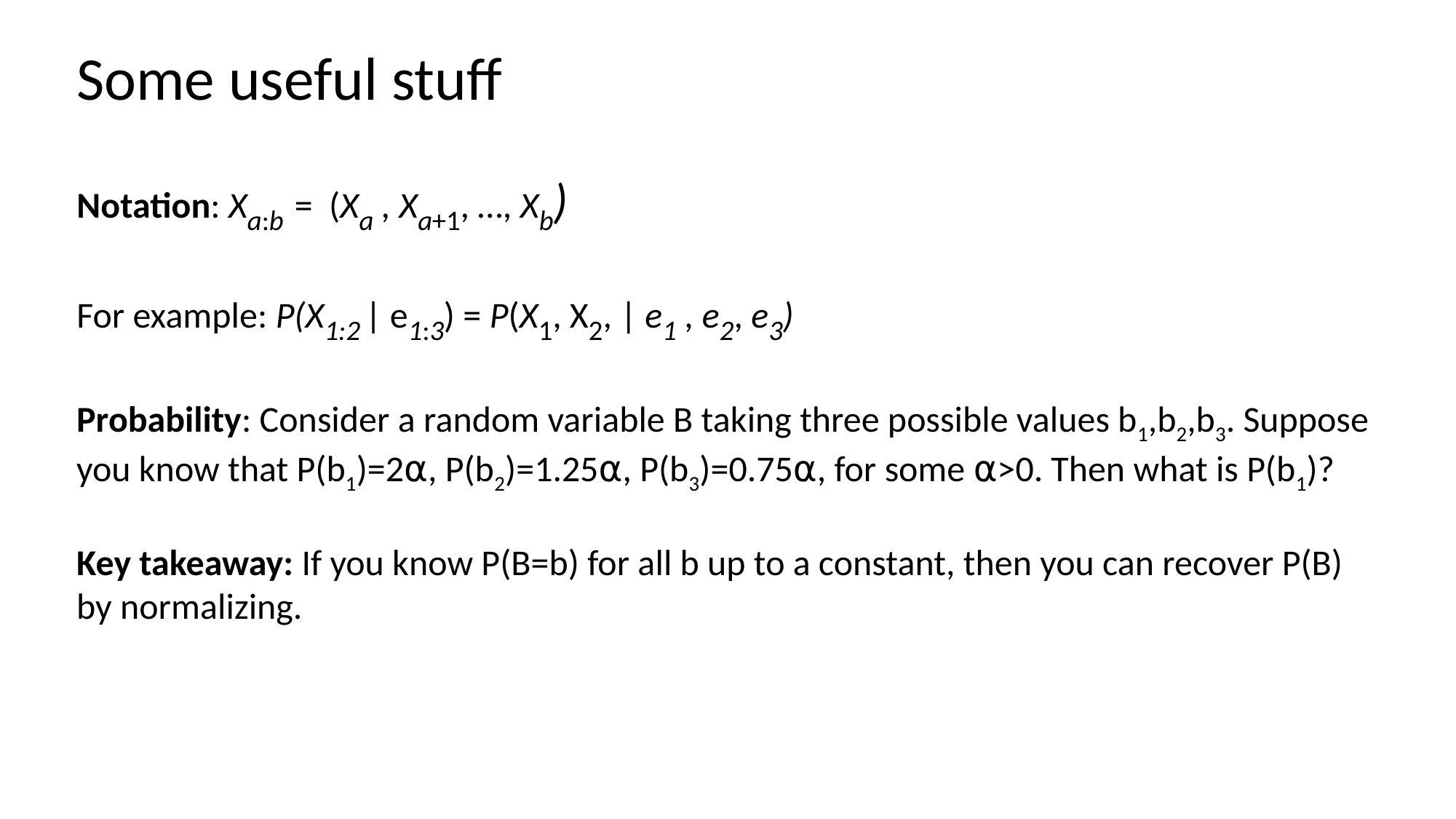

# Some useful stuff
Notation: Xa:b =  (Xa , Xa+1, …, Xb)

For example: P(X1:2 | e1:3) = P(X1, X2, | e1 , e2, e3)
Probability: Consider a random variable B taking three possible values b1,b2,b3. Suppose you know that P(b1)=2⍺, P(b2)=1.25⍺, P(b3)=0.75⍺, for some ⍺>0. Then what is P(b1)?

Key takeaway: If you know P(B=b) for all b up to a constant, then you can recover P(B) by normalizing.